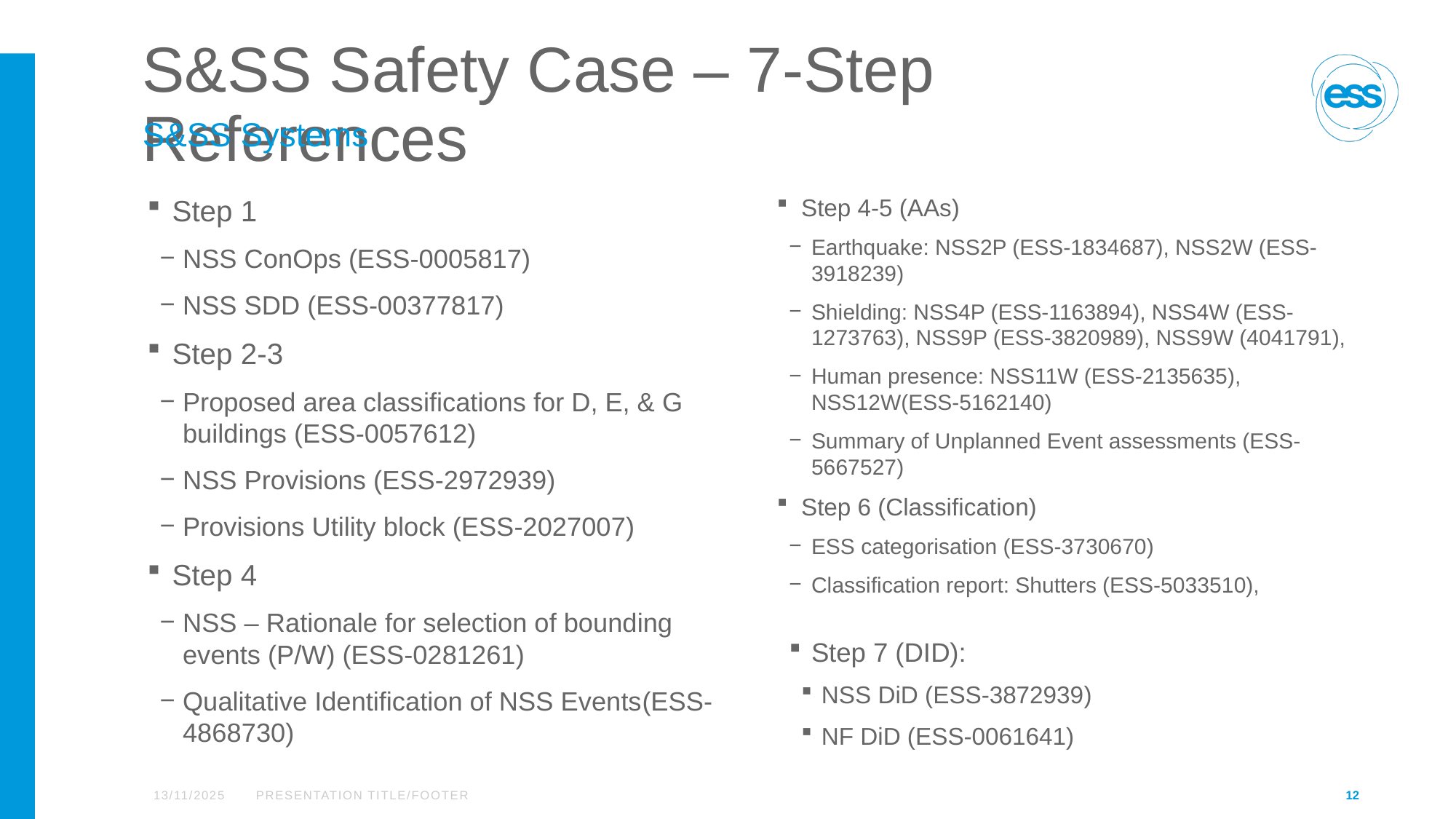

# S&SS Safety Case – 7-Step References
S&SS Systems
Step 1
NSS ConOps (ESS-0005817)
NSS SDD (ESS-00377817)
Step 2-3
Proposed area classifications for D, E, & G buildings (ESS-0057612)
NSS Provisions (ESS-2972939)
Provisions Utility block (ESS-2027007)
Step 4
NSS – Rationale for selection of bounding events (P/W) (ESS-0281261)
Qualitative Identification of NSS Events(ESS-4868730)
Step 4-5 (AAs)
Earthquake: NSS2P (ESS-1834687), NSS2W (ESS-3918239)
Shielding: NSS4P (ESS-1163894), NSS4W (ESS-1273763), NSS9P (ESS-3820989), NSS9W (4041791),
Human presence: NSS11W (ESS-2135635), NSS12W(ESS-5162140)
Summary of Unplanned Event assessments (ESS-5667527)
Step 6 (Classification)
ESS categorisation (ESS-3730670)
Classification report: Shutters (ESS-5033510),
Step 7 (DID):
NSS DiD (ESS-3872939)
NF DiD (ESS-0061641)
13/11/2025
PRESENTATION TITLE/FOOTER
12